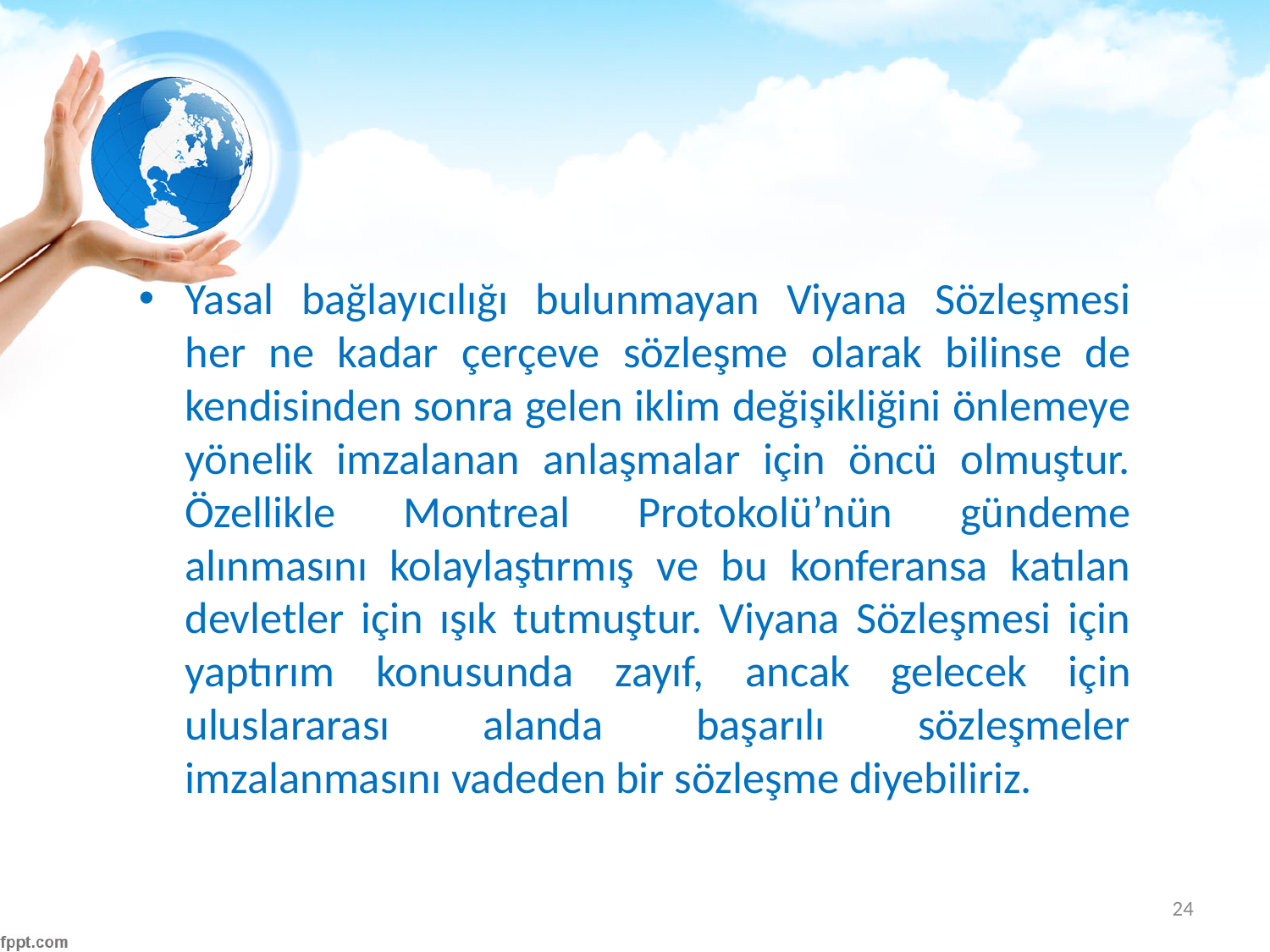

#
Yasal bağlayıcılığı bulunmayan Viyana Sözleşmesi her ne kadar çerçeve sözleşme olarak bilinse de kendisinden sonra gelen iklim değişikliğini önlemeye yönelik imzalanan anlaşmalar için öncü olmuştur. Özellikle Montreal Protokolü’nün gündeme alınmasını kolaylaştırmış ve bu konferansa katılan devletler için ışık tutmuştur. Viyana Sözleşmesi için yaptırım konusunda zayıf, ancak gelecek için uluslararası alanda başarılı sözleşmeler imzalanmasını vadeden bir sözleşme diyebiliriz.
24